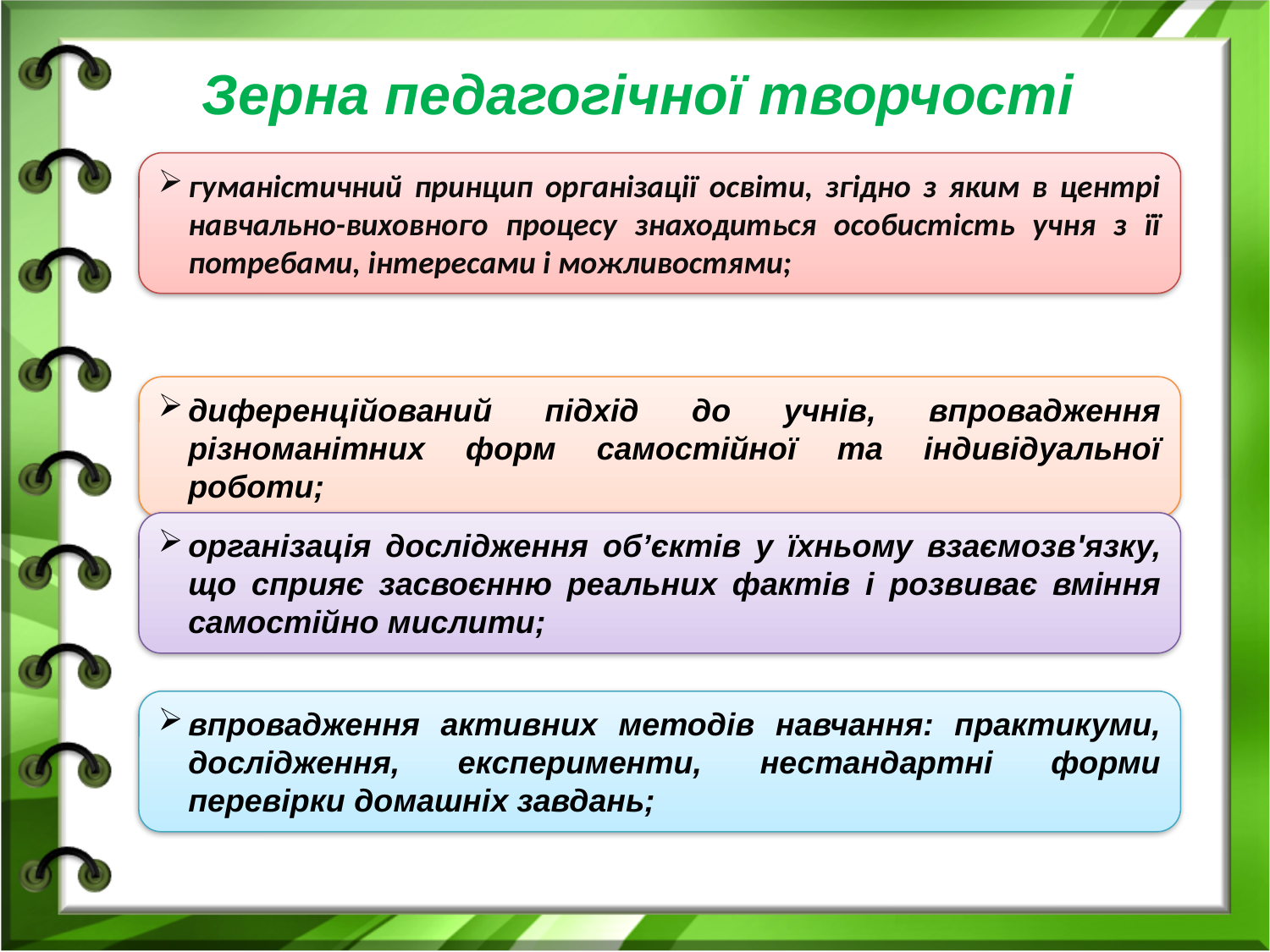

# Зерна педагогічної творчості
гуманістичний принцип організації освіти, згідно з яким в центрі навчально-виховного процесу знаходиться особистість учня з її потребами, інтересами і можливостями;
диференційований підхід до учнів, впровадження різноманітних форм самостійної та індивідуальної роботи;
організація дослідження об’єктів у їхньому взаємозв'язку, що сприяє засвоєнню реальних фактів і розвиває вміння самостійно мислити;
впровадження активних методів навчання: практикуми, дослідження, експерименти, нестандартні форми перевірки домашніх завдань;